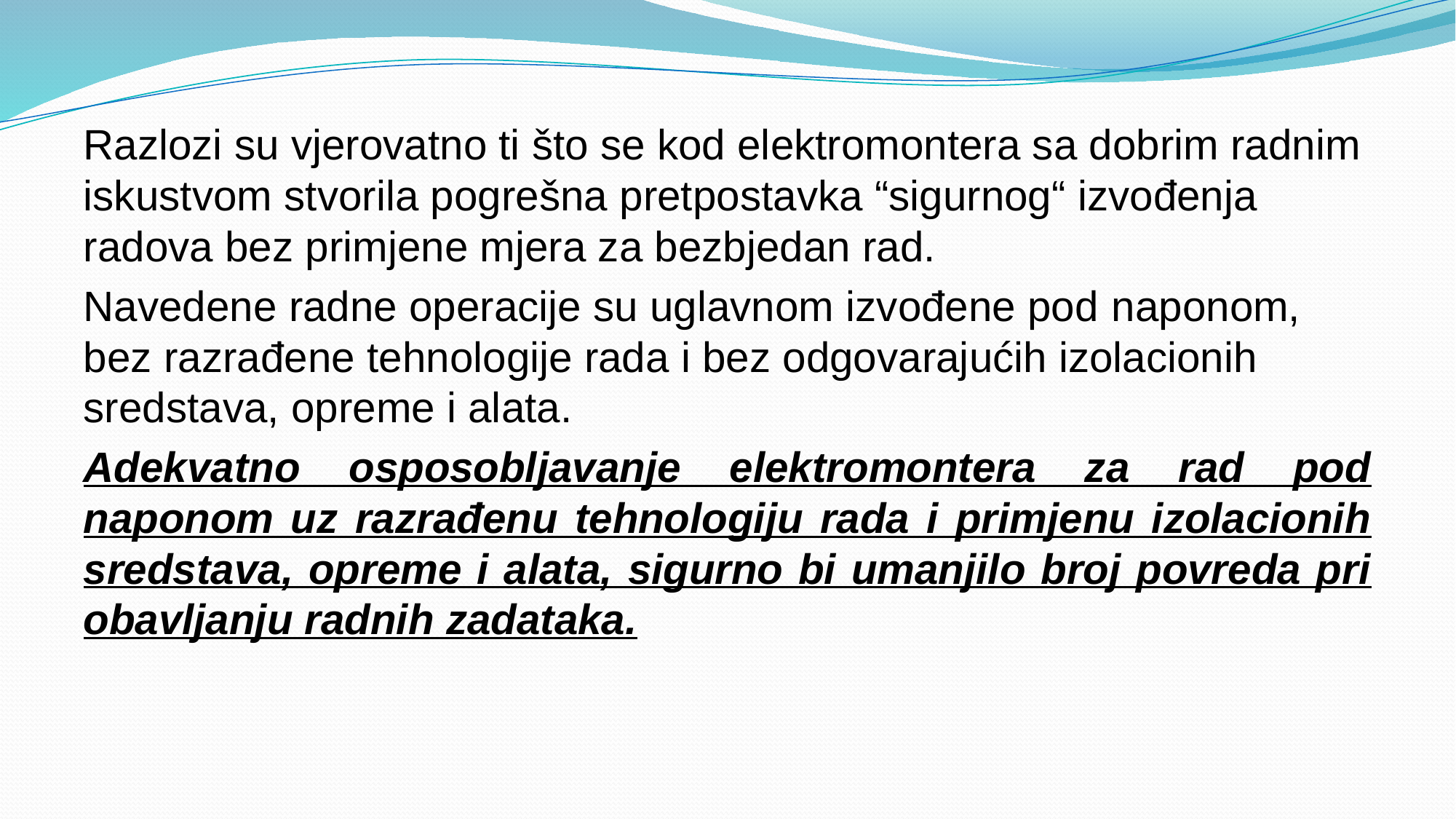

Razlozi su vjerovatno ti što se kod elektromontera sa dobrim radnim iskustvom stvorila pogrešna pretpostavka “sigurnog“ izvođenja radova bez primjene mjera za bezbjedan rad.
Navedene radne operacije su uglavnom izvođene pod naponom, bez razrađene tehnologije rada i bez odgovarajućih izolacionih sredstava, opreme i alata.
Adekvatno osposobljavanje elektromontera za rad pod naponom uz razrađenu tehnologiju rada i primjenu izolacionih sredstava, opreme i alata, sigurno bi umanjilo broj povreda pri obavljanju radnih zadataka.